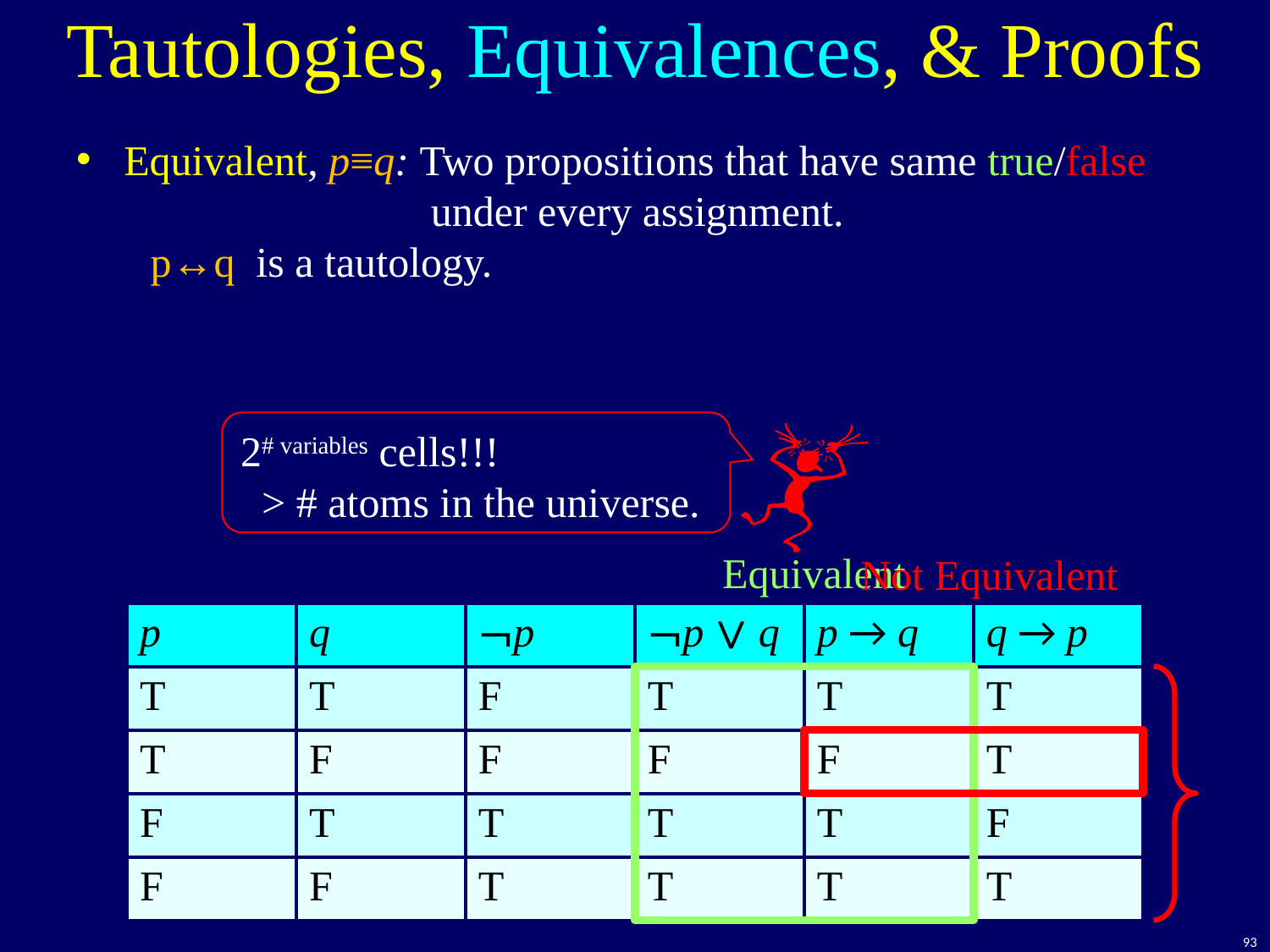

Tautologies, Equivalences, & Proofs
Equivalent, p≡q: Two propositions that have same true/false
                             under every assignment.
       p↔q  is a tautology.
2# variables cells!!!
  > # atoms in the universe.

Equivalent

Not Equivalent

| p | q | ¬p | ¬p ∨ q | p → q | q → p |
| --- | --- | --- | --- | --- | --- |
| T | T | F | T | T | T |
| T | F | F | F | F | T |
| F | T | T | T | T | F |
| F | F | T | T | T | T |

93